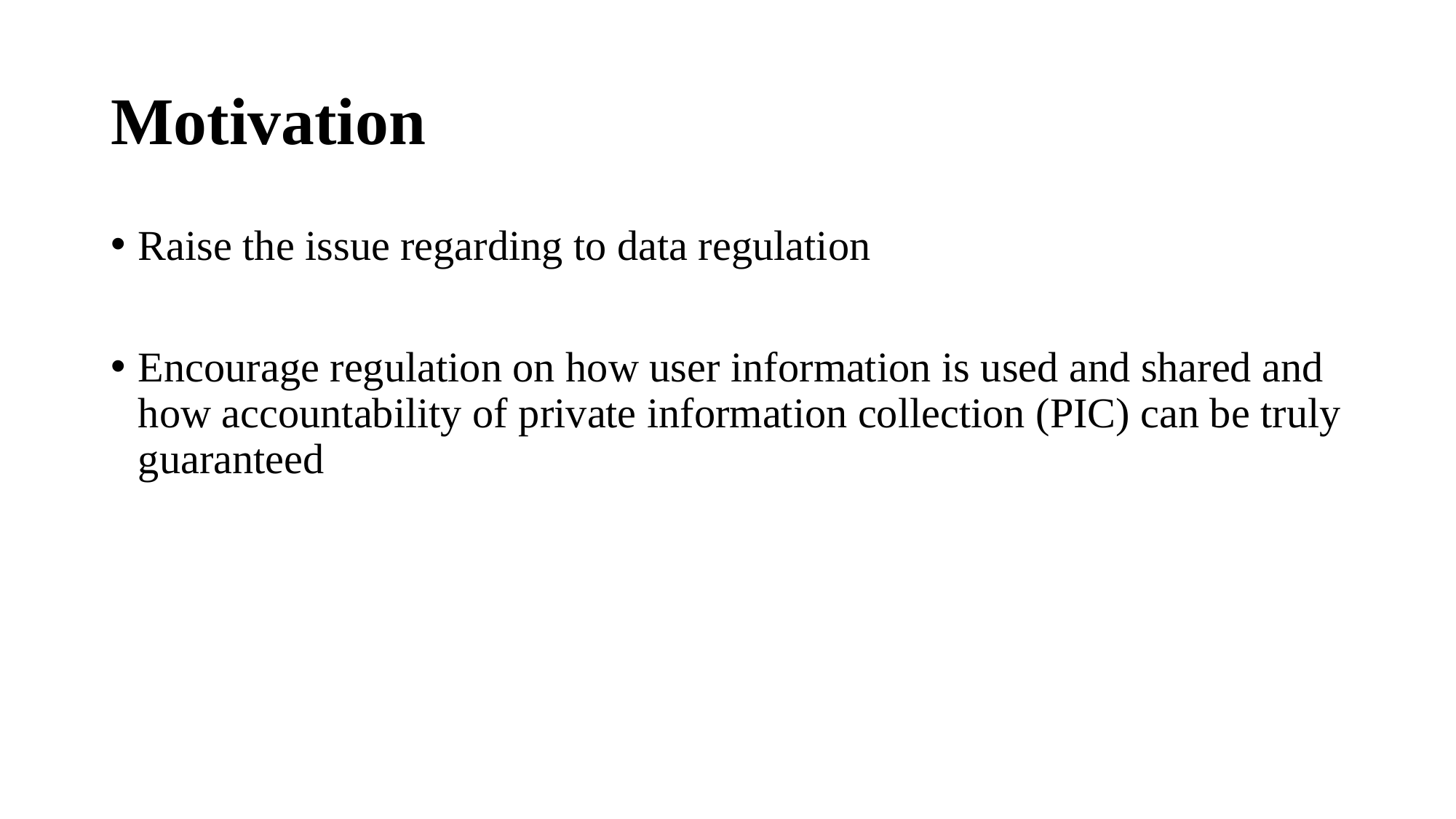

# Motivation
Raise the issue regarding to data regulation

Encourage regulation on how user information is used and shared and how accountability of private information collection (PIC) can be truly guaranteed